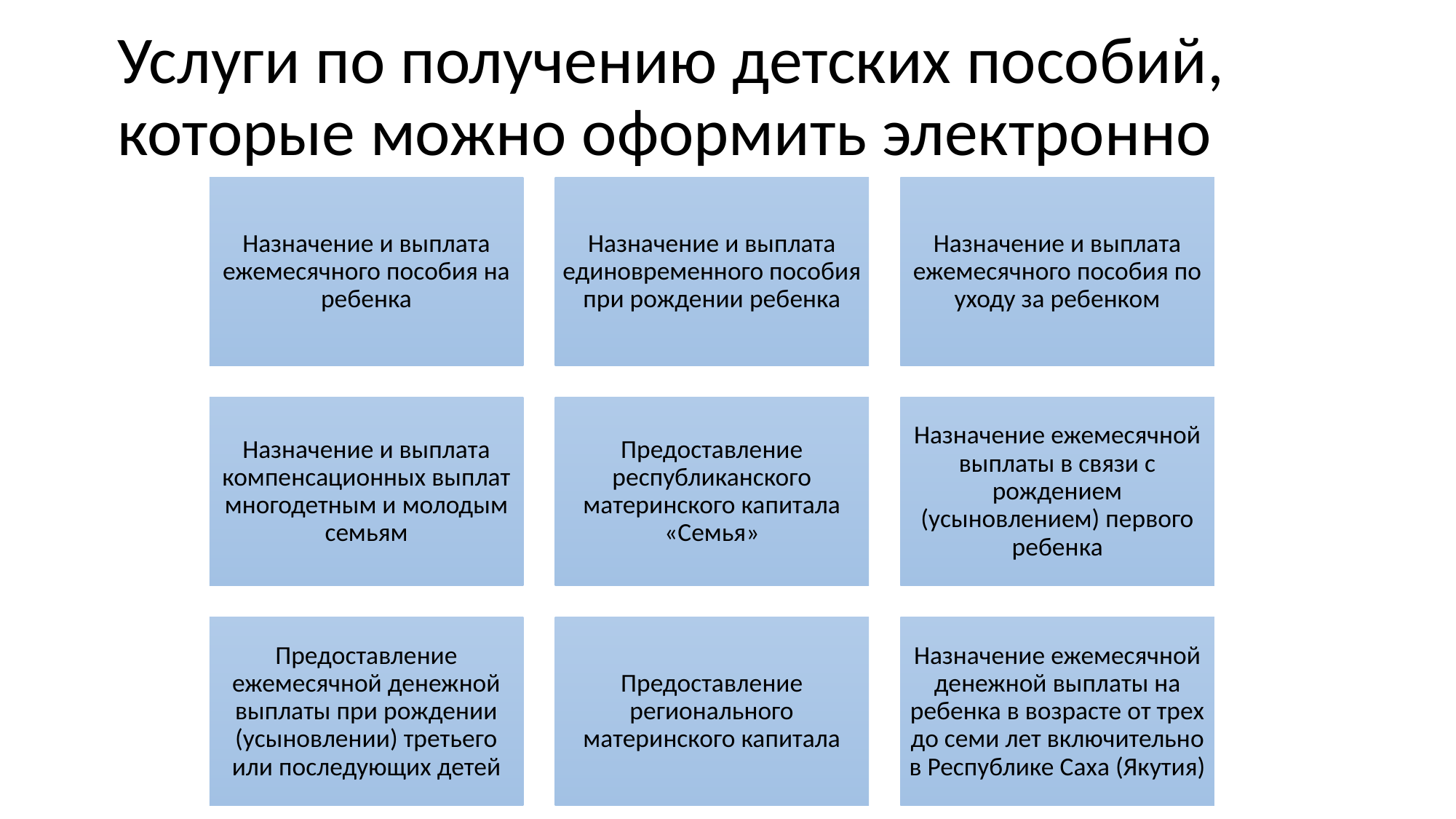

# Услуги по получению детских пособий, которые можно оформить электронно
Назначение и выплата ежемесячного пособия на ребенка
Назначение и выплата единовременного пособия при рождении ребенка
Назначение и выплата ежемесячного пособия по уходу за ребенком
Назначение и выплата компенсационных выплат многодетным и молодым семьям
Предоставление республиканского материнского капитала «Семья»
Назначение ежемесячной выплаты в связи с рождением (усыновлением) первого ребенка
Предоставление ежемесячной денежной выплаты при рождении (усыновлении) третьего или последующих детей
Предоставление регионального материнского капитала
Назначение ежемесячной денежной выплаты на ребенка в возрасте от трех до семи лет включительно в Республике Саха (Якутия)